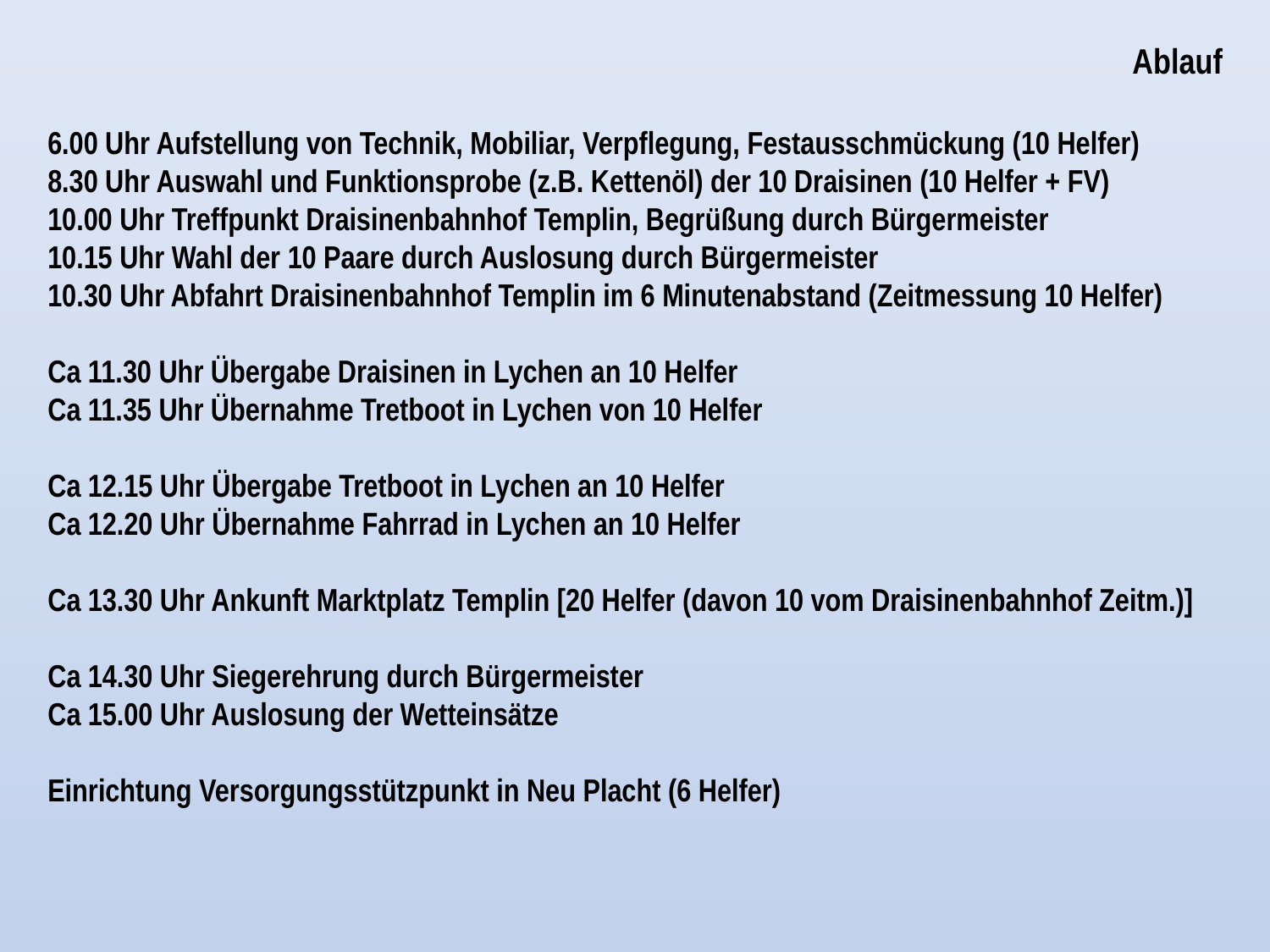

Ablauf
6.00 Uhr Aufstellung von Technik, Mobiliar, Verpflegung, Festausschmückung (10 Helfer)
8.30 Uhr Auswahl und Funktionsprobe (z.B. Kettenöl) der 10 Draisinen (10 Helfer + FV)
10.00 Uhr Treffpunkt Draisinenbahnhof Templin, Begrüßung durch Bürgermeister
10.15 Uhr Wahl der 10 Paare durch Auslosung durch Bürgermeister
10.30 Uhr Abfahrt Draisinenbahnhof Templin im 6 Minutenabstand (Zeitmessung 10 Helfer)

Ca 11.30 Uhr Übergabe Draisinen in Lychen an 10 Helfer
Ca 11.35 Uhr Übernahme Tretboot in Lychen von 10 Helfer

Ca 12.15 Uhr Übergabe Tretboot in Lychen an 10 Helfer
Ca 12.20 Uhr Übernahme Fahrrad in Lychen an 10 Helfer

Ca 13.30 Uhr Ankunft Marktplatz Templin [20 Helfer (davon 10 vom Draisinenbahnhof Zeitm.)]

Ca 14.30 Uhr Siegerehrung durch Bürgermeister
Ca 15.00 Uhr Auslosung der Wetteinsätze

Einrichtung Versorgungsstützpunkt in Neu Placht (6 Helfer)